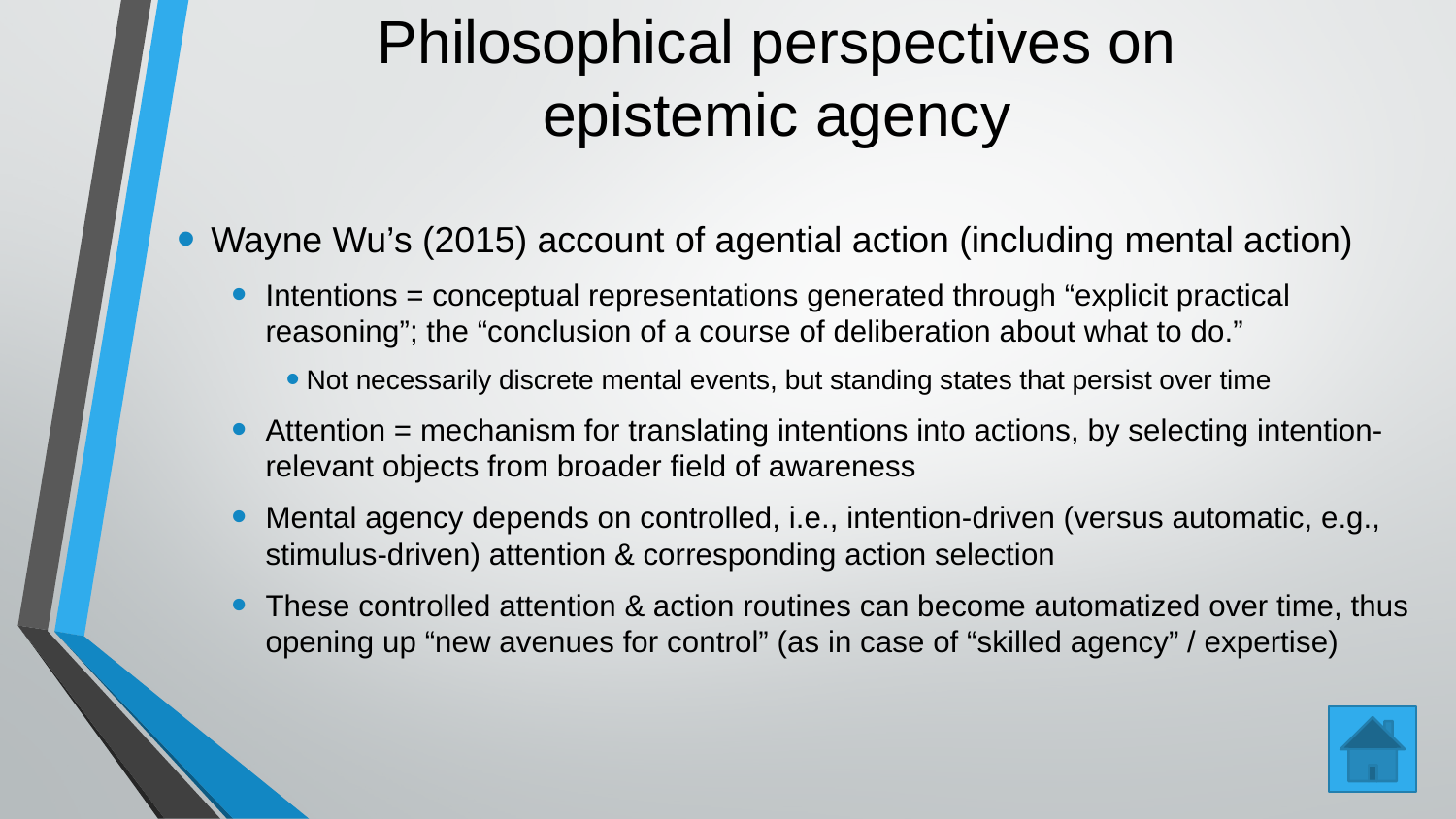

Philosophical perspectives on epistemic agency
Wayne Wu’s (2015) account of agential action (including mental action)
Intentions = conceptual representations generated through “explicit practical reasoning”; the “conclusion of a course of deliberation about what to do.”
Not necessarily discrete mental events, but standing states that persist over time
Attention = mechanism for translating intentions into actions, by selecting intention-relevant objects from broader field of awareness
Mental agency depends on controlled, i.e., intention-driven (versus automatic, e.g., stimulus-driven) attention & corresponding action selection
These controlled attention & action routines can become automatized over time, thus opening up “new avenues for control” (as in case of “skilled agency” / expertise)